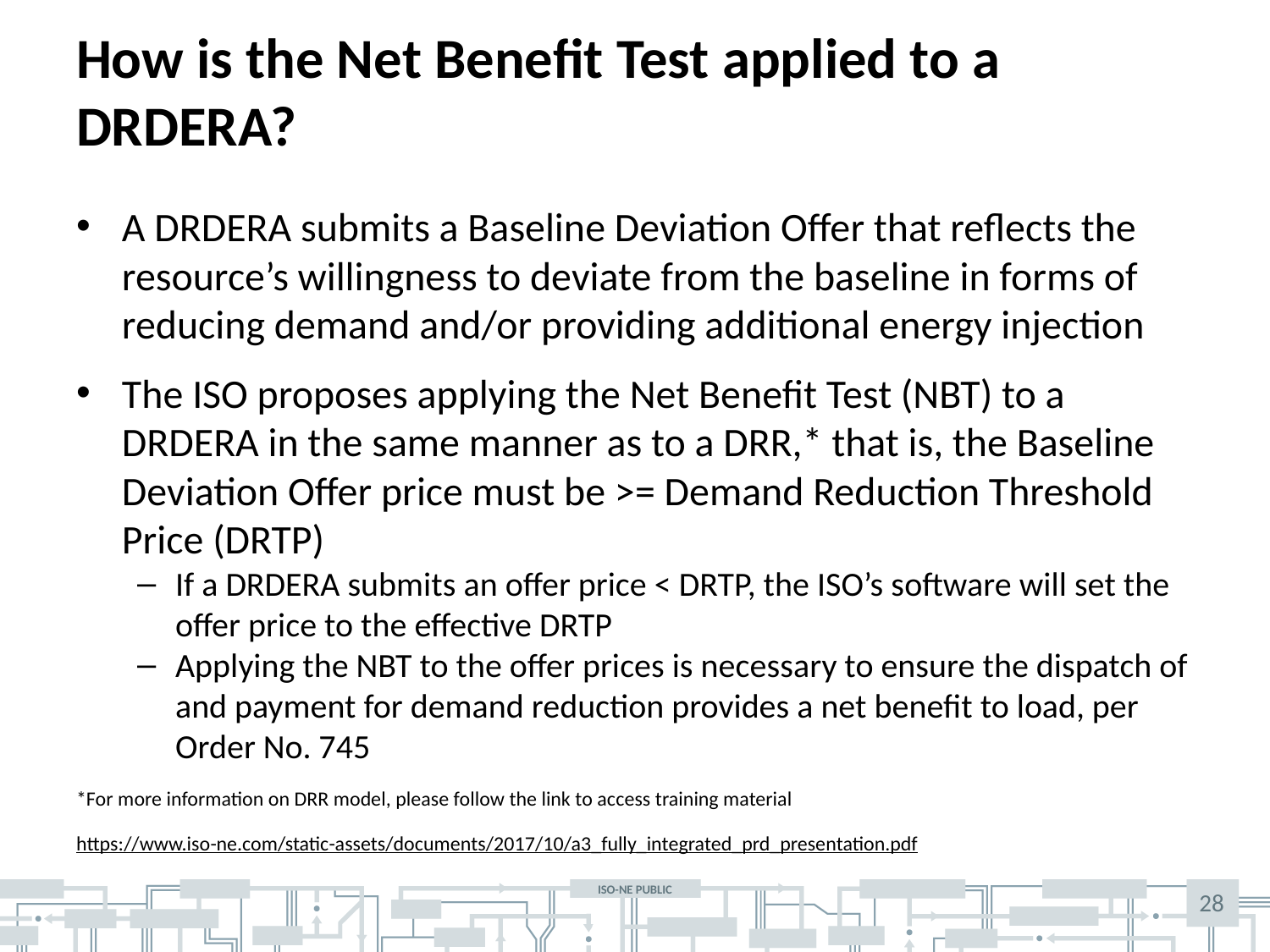

# How is the Net Benefit Test applied to a DRDERA?
A DRDERA submits a Baseline Deviation Offer that reflects the resource’s willingness to deviate from the baseline in forms of reducing demand and/or providing additional energy injection
The ISO proposes applying the Net Benefit Test (NBT) to a DRDERA in the same manner as to a DRR,* that is, the Baseline Deviation Offer price must be >= Demand Reduction Threshold Price (DRTP)
If a DRDERA submits an offer price < DRTP, the ISO’s software will set the offer price to the effective DRTP
Applying the NBT to the offer prices is necessary to ensure the dispatch of and payment for demand reduction provides a net benefit to load, per Order No. 745
*For more information on DRR model, please follow the link to access training material
https://www.iso-ne.com/static-assets/documents/2017/10/a3_fully_integrated_prd_presentation.pdf
28